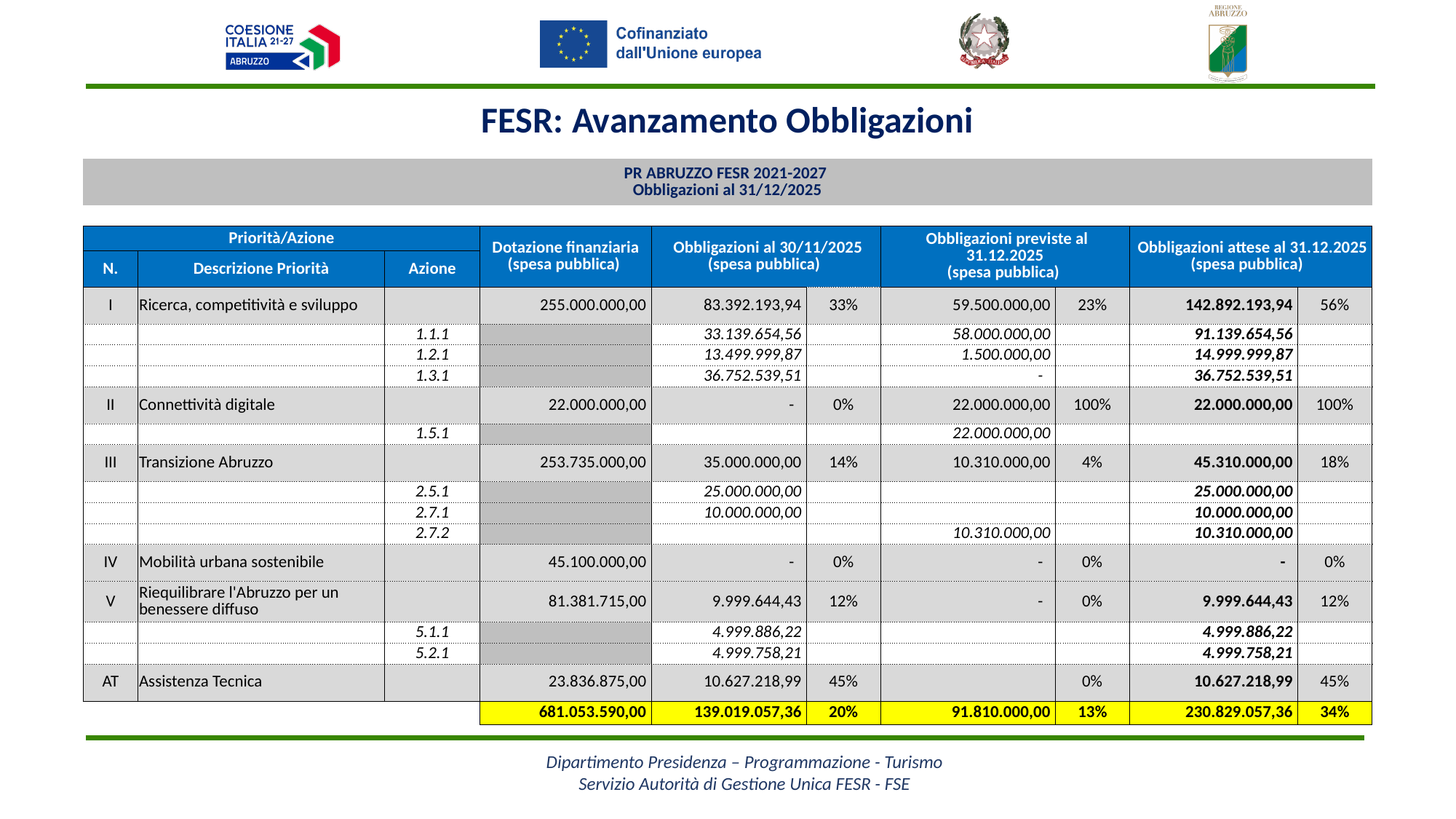

FESR: Avanzamento Obbligazioni
| PR ABRUZZO FESR 2021-2027 Obbligazioni al 31/12/2025 |  |  |  |  |  |  |  |  |  |
| --- | --- | --- | --- | --- | --- | --- | --- | --- | --- |
|  |  |  |  |  |  |  |  |  |  |
| Priorità/Azione |  |  | Dotazione finanziaria (spesa pubblica) | Obbligazioni al 30/11/2025 (spesa pubblica) |  | Obbligazioni previste al 31.12.2025 (spesa pubblica) |  | Obbligazioni attese al 31.12.2025 (spesa pubblica) |  |
| N. | Descrizione Priorità | Azione |  |  |  |  |  |  |  |
| I | Ricerca, competitività e sviluppo |  | 255.000.000,00 | 83.392.193,94 | 33% | 59.500.000,00 | 23% | 142.892.193,94 | 56% |
|  |  | 1.1.1 |  | 33.139.654,56 |  | 58.000.000,00 |  | 91.139.654,56 |  |
|  |  | 1.2.1 |  | 13.499.999,87 |  | 1.500.000,00 |  | 14.999.999,87 |  |
|  |  | 1.3.1 |  | 36.752.539,51 |  | - |  | 36.752.539,51 |  |
| II | Connettività digitale |  | 22.000.000,00 | - | 0% | 22.000.000,00 | 100% | 22.000.000,00 | 100% |
|  |  | 1.5.1 |  |  |  | 22.000.000,00 |  |  |  |
| III | Transizione Abruzzo |  | 253.735.000,00 | 35.000.000,00 | 14% | 10.310.000,00 | 4% | 45.310.000,00 | 18% |
|  |  | 2.5.1 |  | 25.000.000,00 |  |  |  | 25.000.000,00 |  |
|  |  | 2.7.1 |  | 10.000.000,00 |  |  |  | 10.000.000,00 |  |
|  |  | 2.7.2 |  |  |  | 10.310.000,00 |  | 10.310.000,00 |  |
| IV | Mobilità urbana sostenibile |  | 45.100.000,00 | - | 0% | - | 0% | - | 0% |
| V | Riequilibrare l'Abruzzo per un benessere diffuso |  | 81.381.715,00 | 9.999.644,43 | 12% | - | 0% | 9.999.644,43 | 12% |
|  |  | 5.1.1 |  | 4.999.886,22 |  |  |  | 4.999.886,22 |  |
|  |  | 5.2.1 |  | 4.999.758,21 |  |  |  | 4.999.758,21 |  |
| AT | Assistenza Tecnica |  | 23.836.875,00 | 10.627.218,99 | 45% |  | 0% | 10.627.218,99 | 45% |
|  |  |  | 681.053.590,00 | 139.019.057,36 | 20% | 91.810.000,00 | 13% | 230.829.057,36 | 34% |